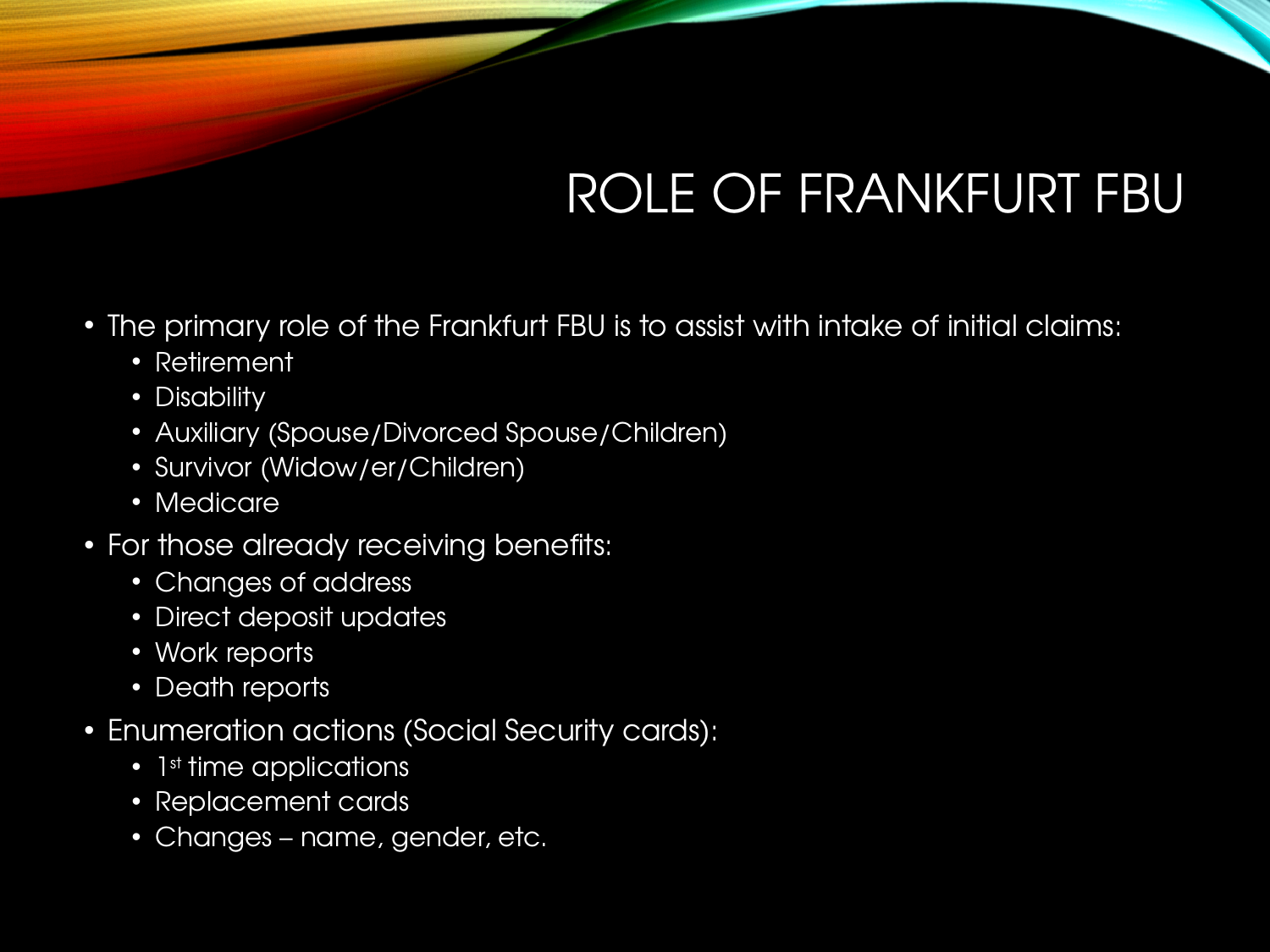

# Role of Frankfurt fbu
The primary role of the Frankfurt FBU is to assist with intake of initial claims:
Retirement
Disability
Auxiliary (Spouse/Divorced Spouse/Children)
Survivor (Widow/er/Children)
Medicare
For those already receiving benefits:
Changes of address
Direct deposit updates
Work reports
Death reports
Enumeration actions (Social Security cards):
1st time applications
Replacement cards
Changes – name, gender, etc.